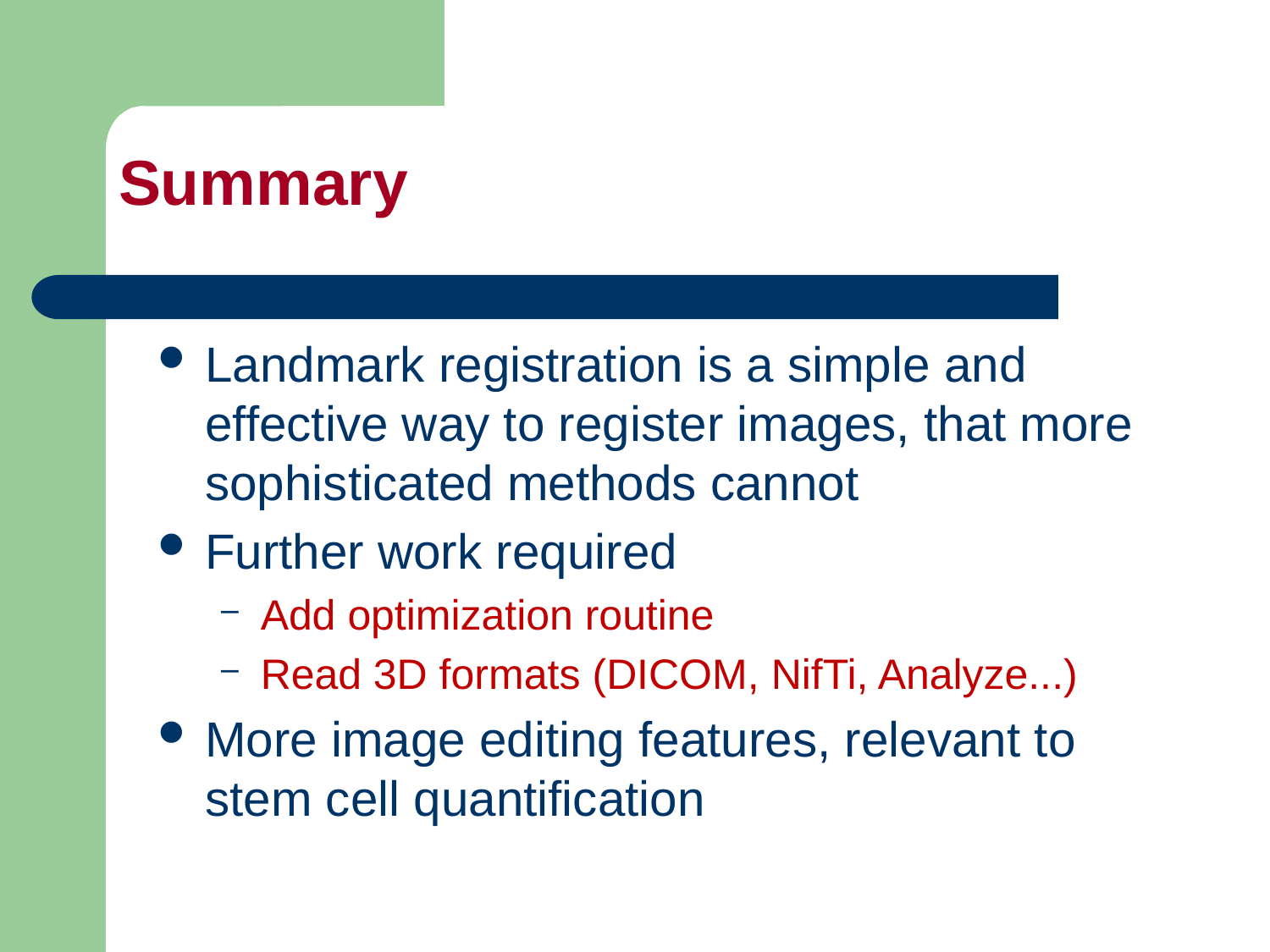

Summary
Landmark registration is a simple and effective way to register images, that more sophisticated methods cannot
Further work required
Add optimization routine
Read 3D formats (DICOM, NifTi, Analyze...)
More image editing features, relevant to stem cell quantification